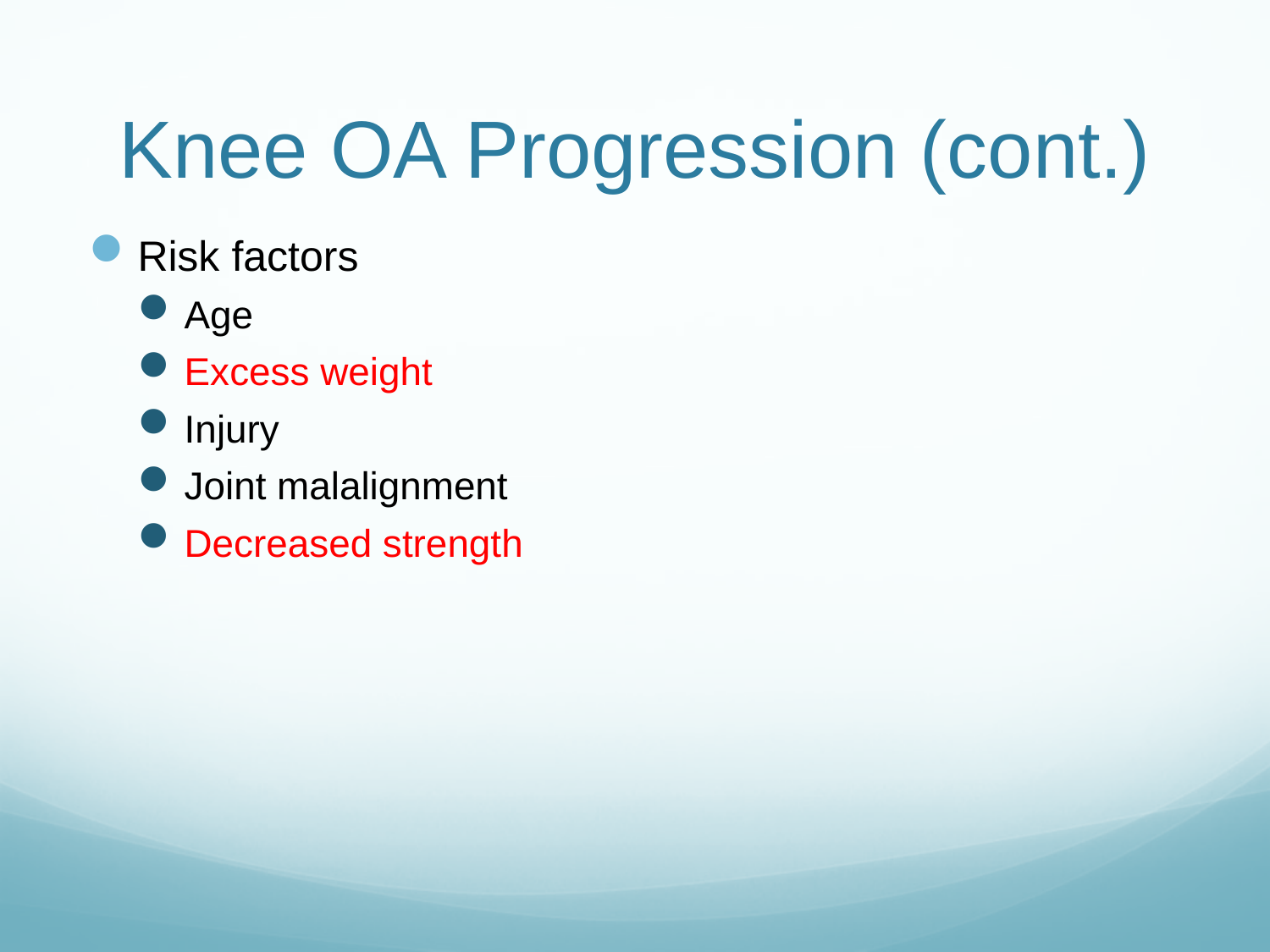

# Knee OA Progression (cont.)
Risk factors
Age
Excess weight
Injury
Joint malalignment
Decreased strength